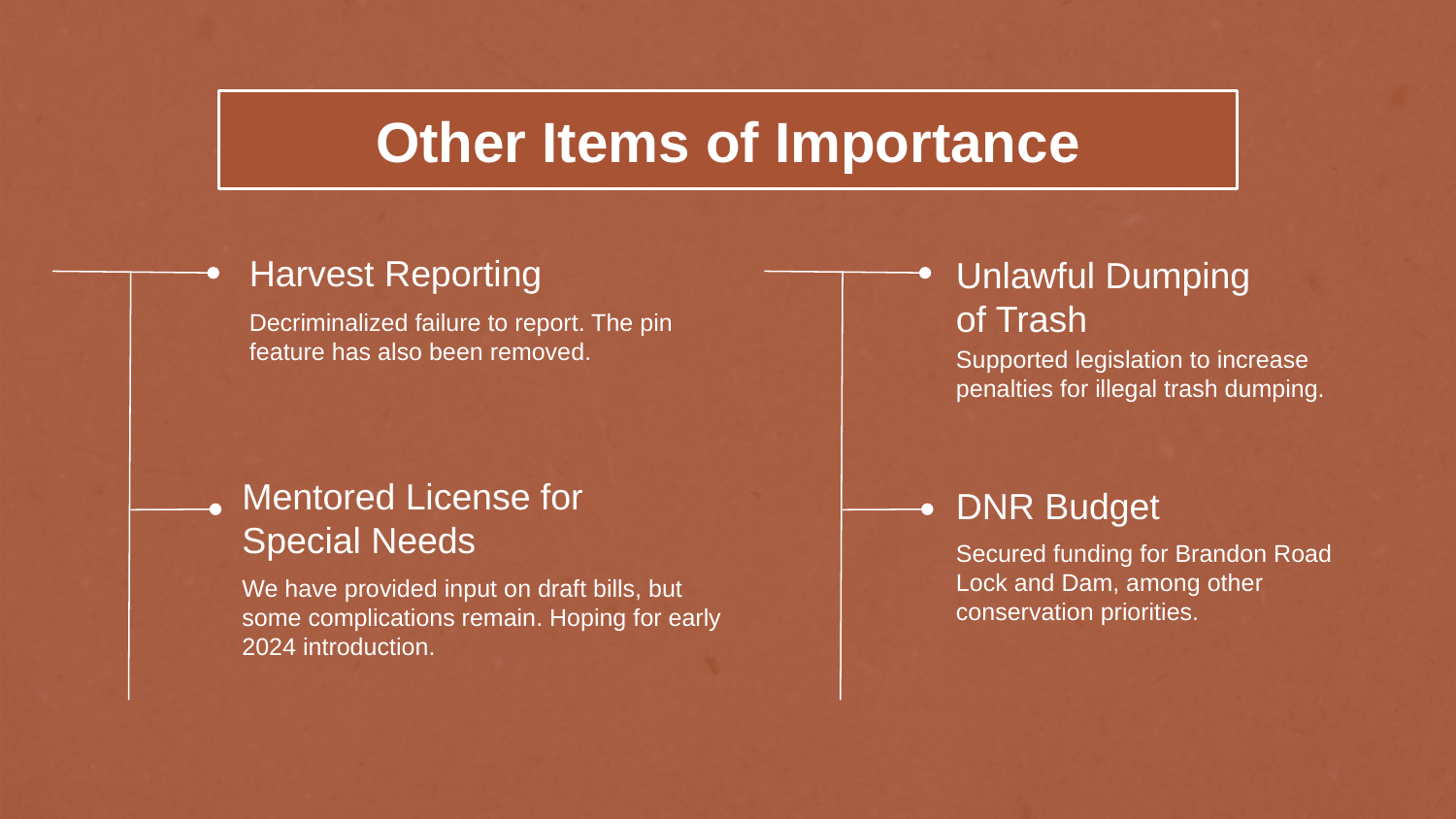

# Other Items of Importance
Harvest Reporting
Unlawful Dumping
of Trash
Decriminalized failure to report. The pin feature has also been removed.
Supported legislation to increase penalties for illegal trash dumping.
DNR Budget
Mentored License for Special Needs
Secured funding for Brandon Road Lock and Dam, among other conservation priorities.
We have provided input on draft bills, but some complications remain. Hoping for early 2024 introduction.